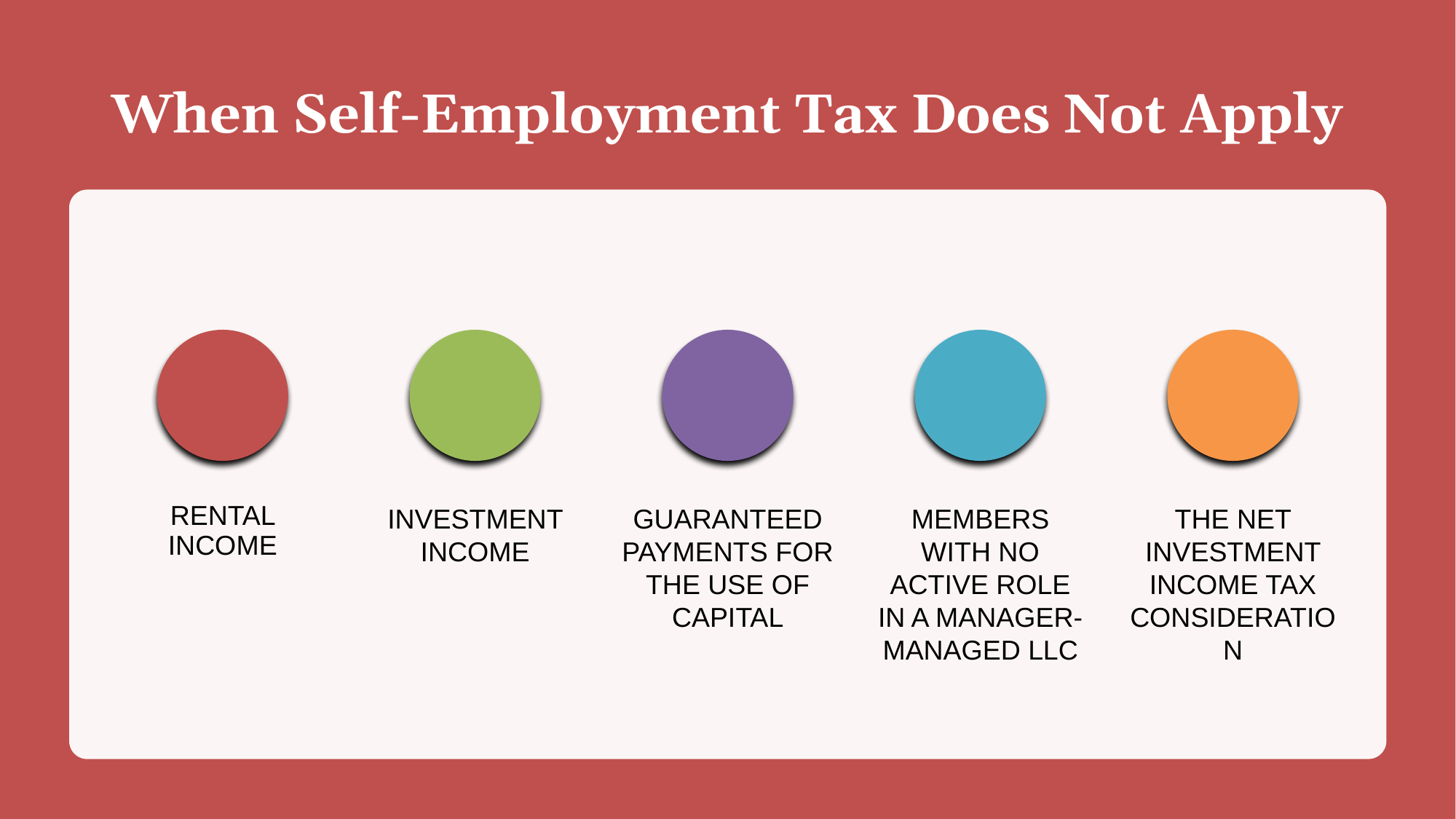

When Self-Employment Tax Does Not Apply

Rental Income
Investment Income
Guaranteed Payments for the Use of Capital
Members With No Active Role in a Manager-Managed LLC
The Net Investment Income Tax Consideration